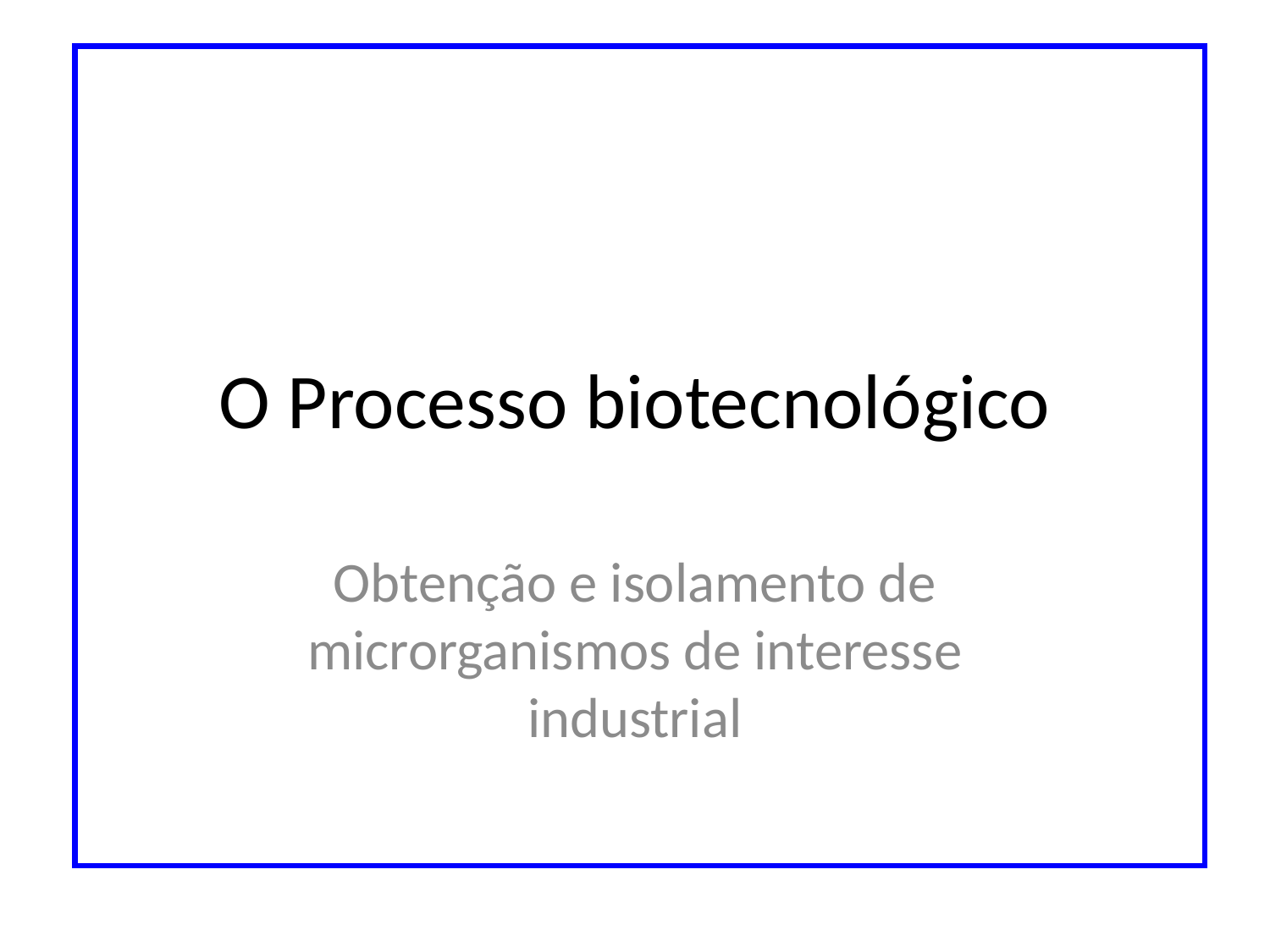

# O Processo biotecnológico
Obtenção e isolamento de microrganismos de interesse industrial